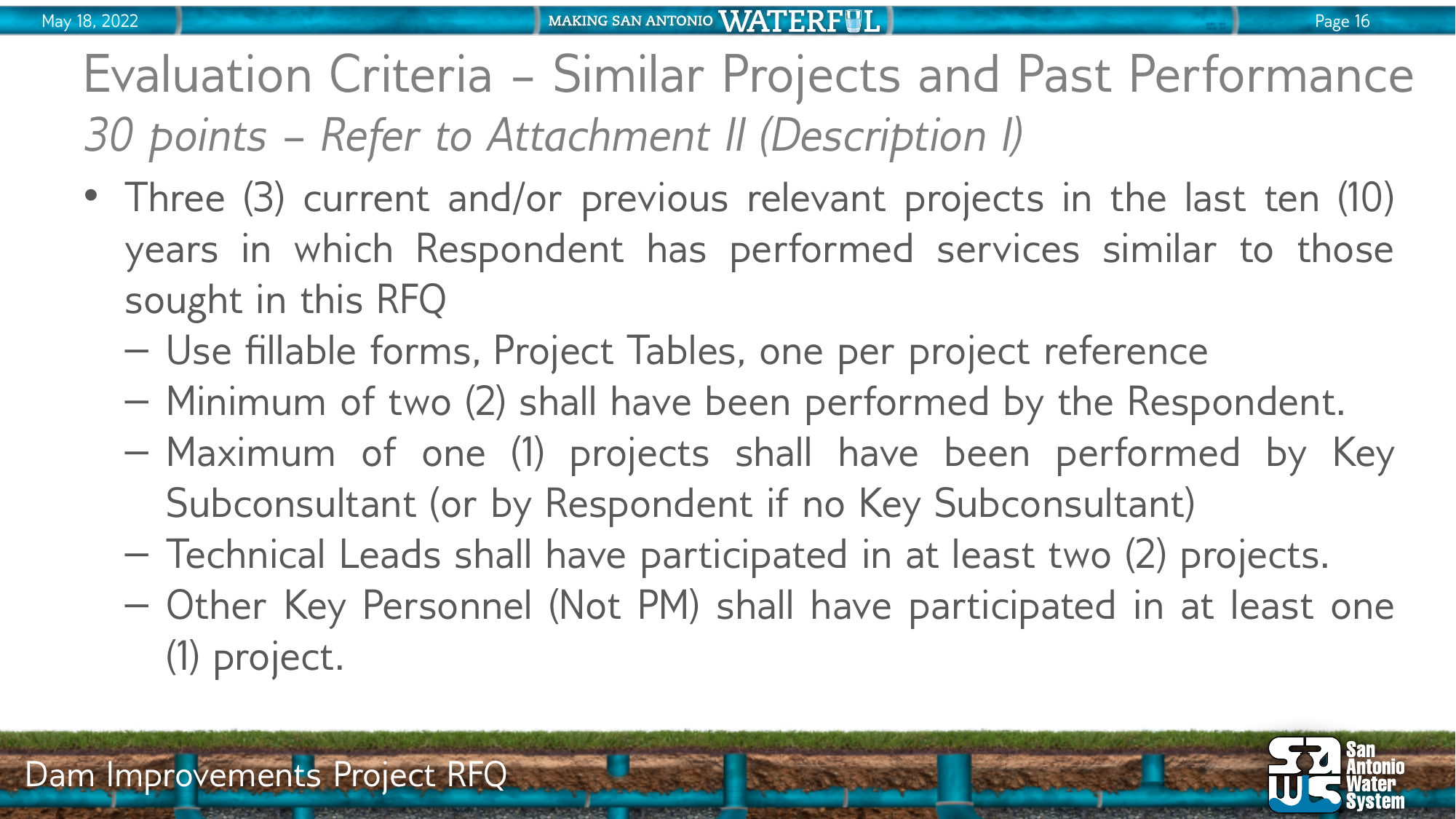

# Evaluation Criteria – Similar Projects and Past Performance 30 points – Refer to Attachment II (Description I)
Three (3) current and/or previous relevant projects in the last ten (10) years in which Respondent has performed services similar to those sought in this RFQ
Use fillable forms, Project Tables, one per project reference
Minimum of two (2) shall have been performed by the Respondent.
Maximum of one (1) projects shall have been performed by Key Subconsultant (or by Respondent if no Key Subconsultant)
Technical Leads shall have participated in at least two (2) projects.
Other Key Personnel (Not PM) shall have participated in at least one (1) project.